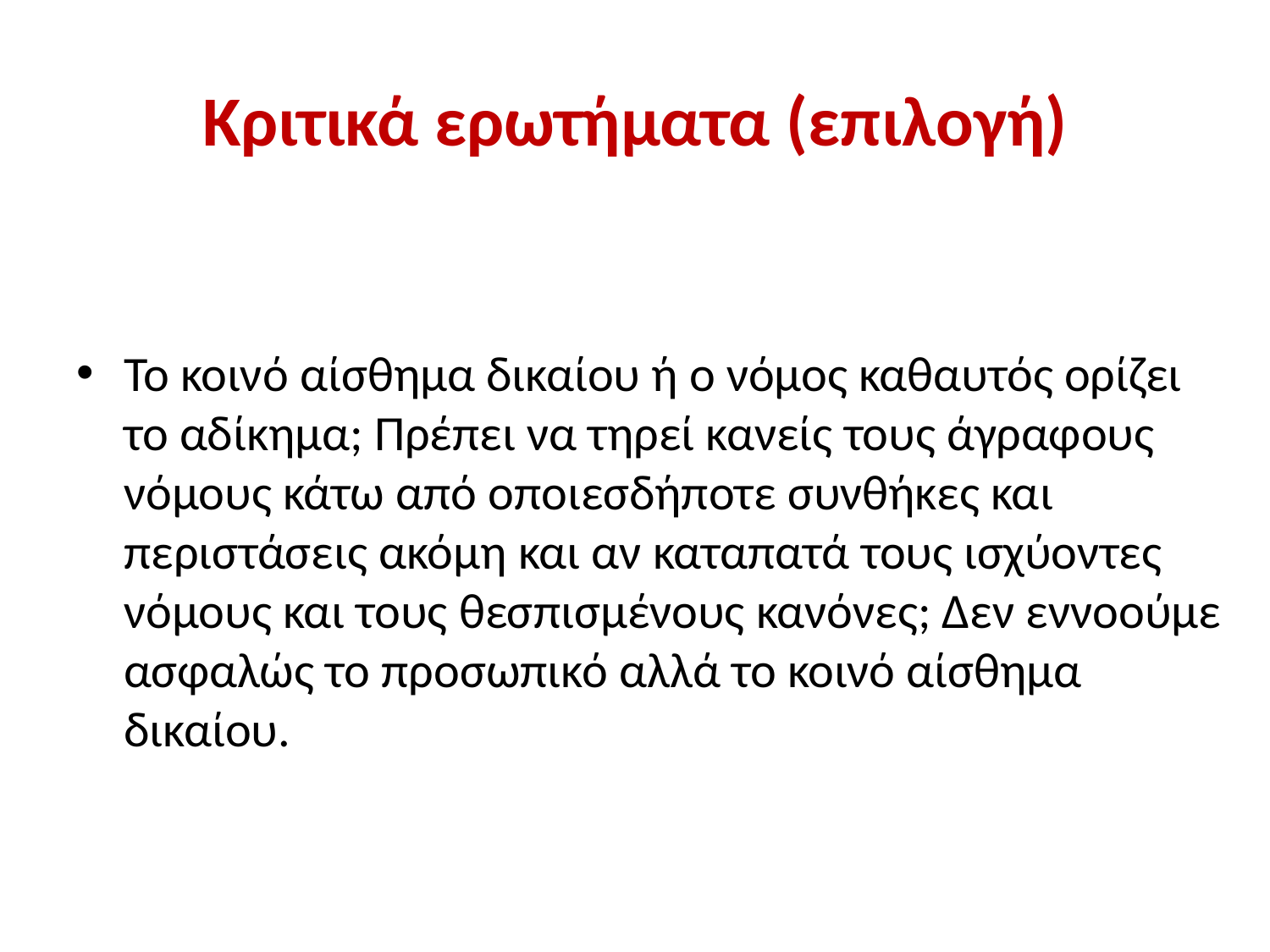

# Κριτικά ερωτήματα (επιλογή)
Το κοινό αίσθημα δικαίου ή ο νόμος καθαυτός ορίζει το αδίκημα; Πρέπει να τηρεί κανείς τους άγραφους νόμους κάτω από οποιεσδήποτε συνθήκες και περιστάσεις ακόμη και αν καταπατά τους ισχύοντες νόμους και τους θεσπισμένους κανόνες; Δεν εννοούμε ασφαλώς το προσωπικό αλλά το κοινό αίσθημα δικαίου.